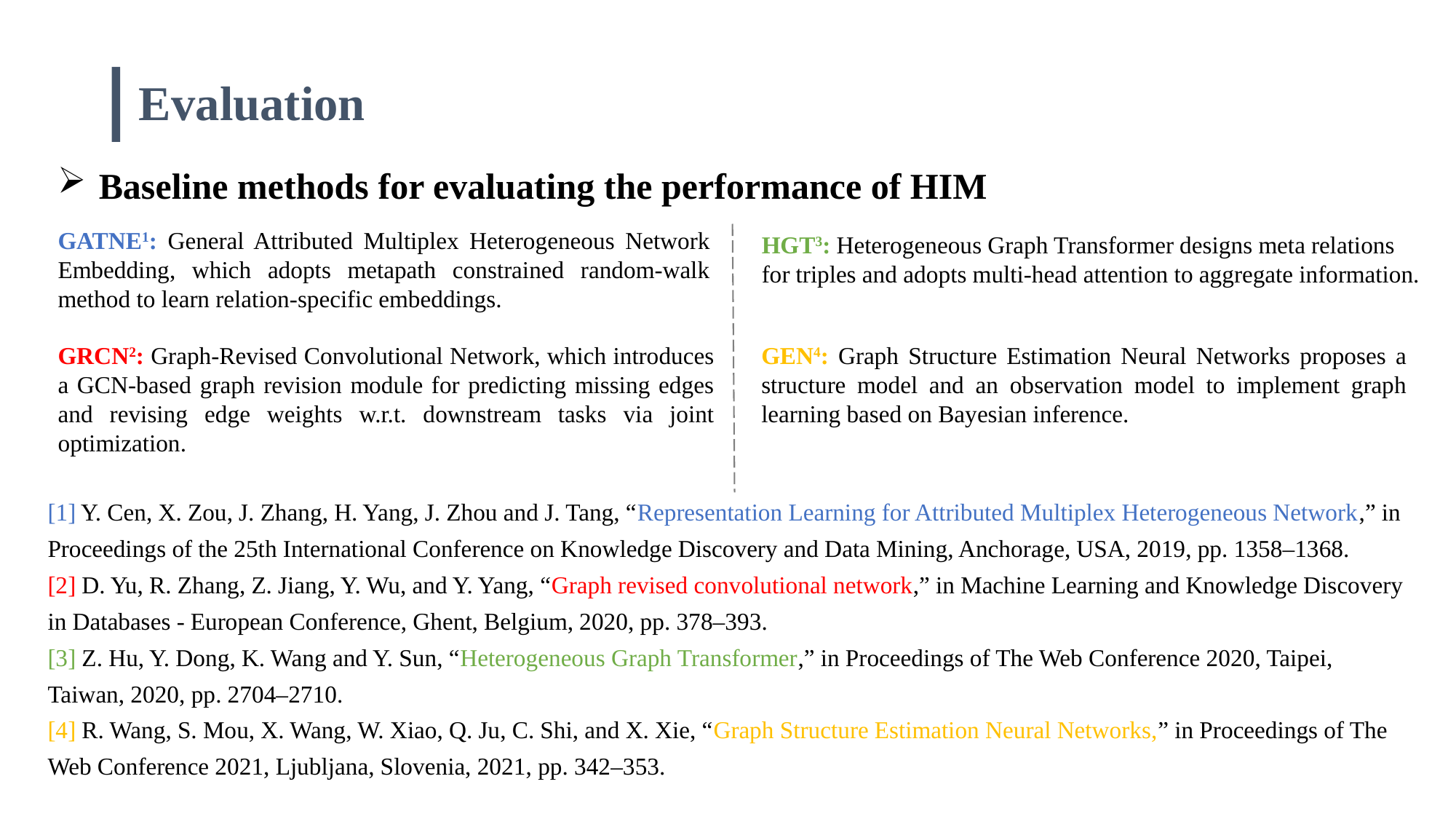

Evaluation
Baseline methods for evaluating the performance of HIM

GATNE1: General Attributed Multiplex Heterogeneous Network Embedding, which adopts metapath constrained random-walk method to learn relation-specific embeddings.
HGT3: Heterogeneous Graph Transformer designs meta relations for triples and adopts multi-head attention to aggregate information.
GRCN2: Graph-Revised Convolutional Network, which introduces a GCN-based graph revision module for predicting missing edges and revising edge weights w.r.t. downstream tasks via joint optimization.
GEN4: Graph Structure Estimation Neural Networks proposes a structure model and an observation model to implement graph learning based on Bayesian inference.
[1] Y. Cen, X. Zou, J. Zhang, H. Yang, J. Zhou and J. Tang, “Representation Learning for Attributed Multiplex Heterogeneous Network,” in Proceedings of the 25th International Conference on Knowledge Discovery and Data Mining, Anchorage, USA, 2019, pp. 1358–1368.
[2] D. Yu, R. Zhang, Z. Jiang, Y. Wu, and Y. Yang, “Graph revised convolutional network,” in Machine Learning and Knowledge Discovery in Databases - European Conference, Ghent, Belgium, 2020, pp. 378–393.
[3] Z. Hu, Y. Dong, K. Wang and Y. Sun, “Heterogeneous Graph Transformer,” in Proceedings of The Web Conference 2020, Taipei, Taiwan, 2020, pp. 2704–2710.
[4] R. Wang, S. Mou, X. Wang, W. Xiao, Q. Ju, C. Shi, and X. Xie, “Graph Structure Estimation Neural Networks,” in Proceedings of The Web Conference 2021, Ljubljana, Slovenia, 2021, pp. 342–353.